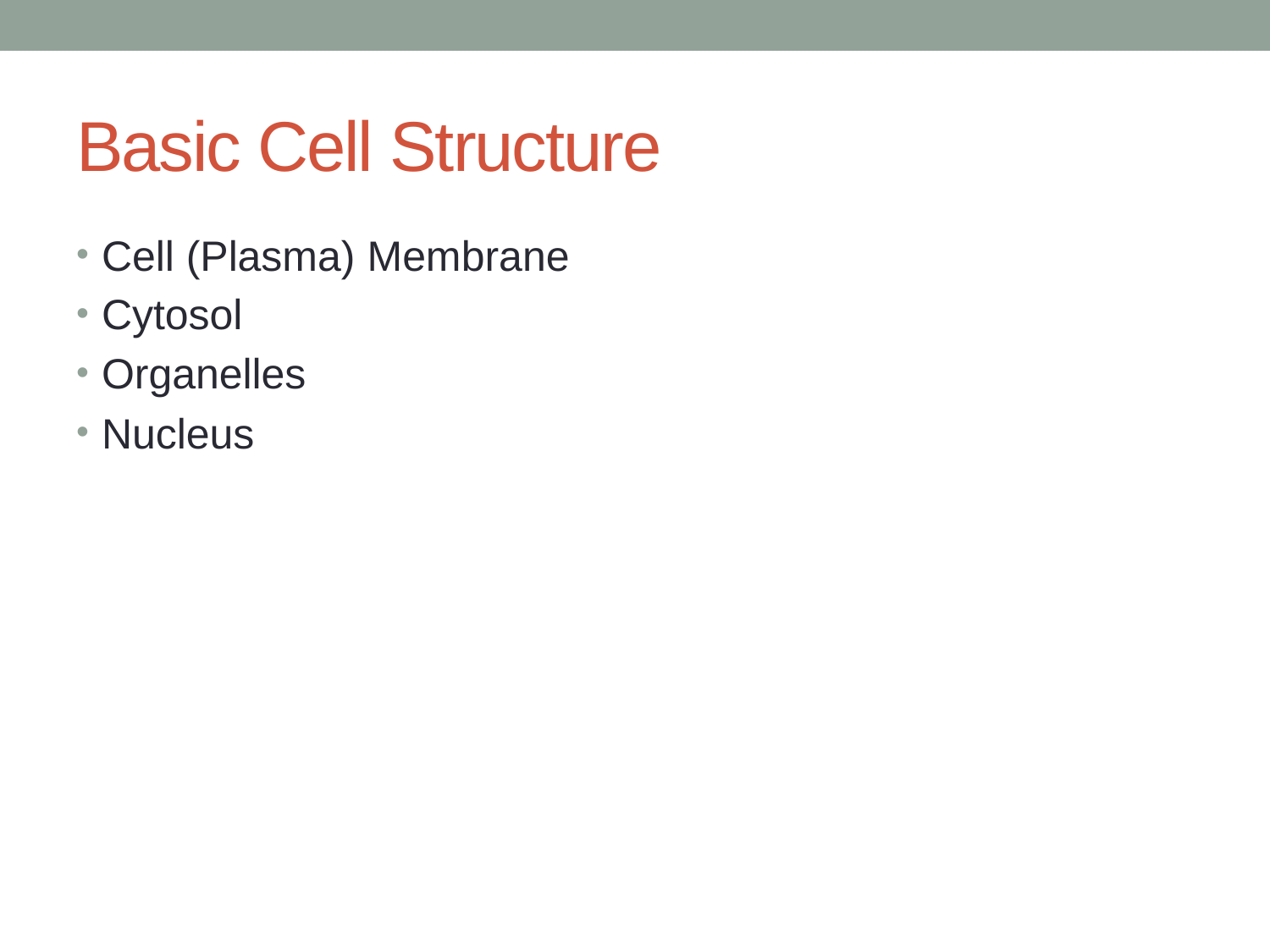

# Basic Cell Structure
Cell (Plasma) Membrane
Cytosol
Organelles
Nucleus